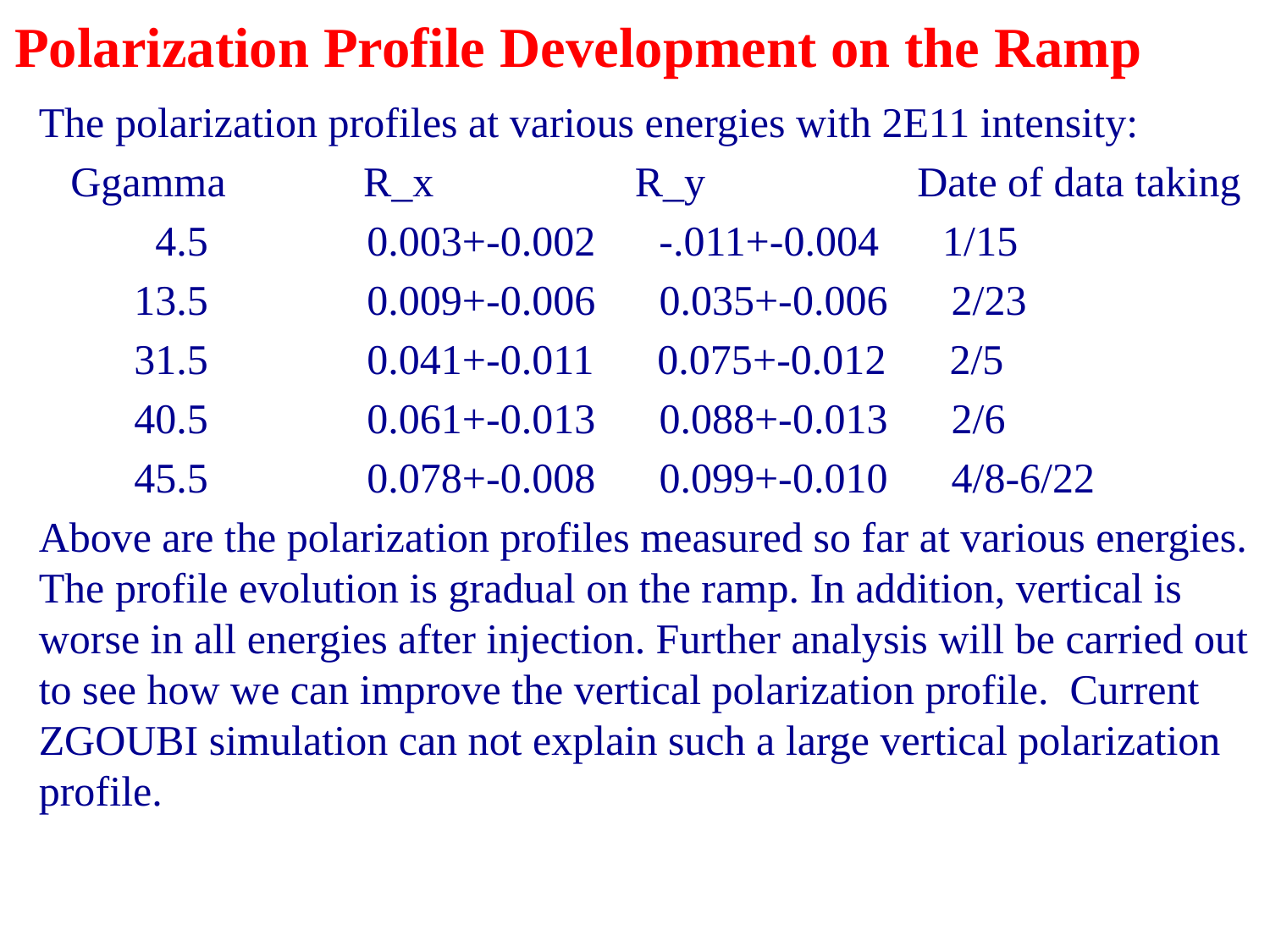

# Polarization Profile Development on the Ramp
The polarization profiles at various energies with 2E11 intensity:
   Ggamma             R_x                   R_y                    Date of data taking
           4.5               0.003+-0.002      -.011+-0.004      1/15
         13.5               0.009+-0.006      0.035+-0.006      2/23
         31.5               0.041+-0.011      0.075+-0.012      2/5
         40.5               0.061+-0.013      0.088+-0.013      2/6
         45.5               0.078+-0.008      0.099+-0.010      4/8-6/22
Above are the polarization profiles measured so far at various energies. The profile evolution is gradual on the ramp. In addition, vertical is worse in all energies after injection. Further analysis will be carried out to see how we can improve the vertical polarization profile.  Current ZGOUBI simulation can not explain such a large vertical polarization profile.
21
Haixin Huang